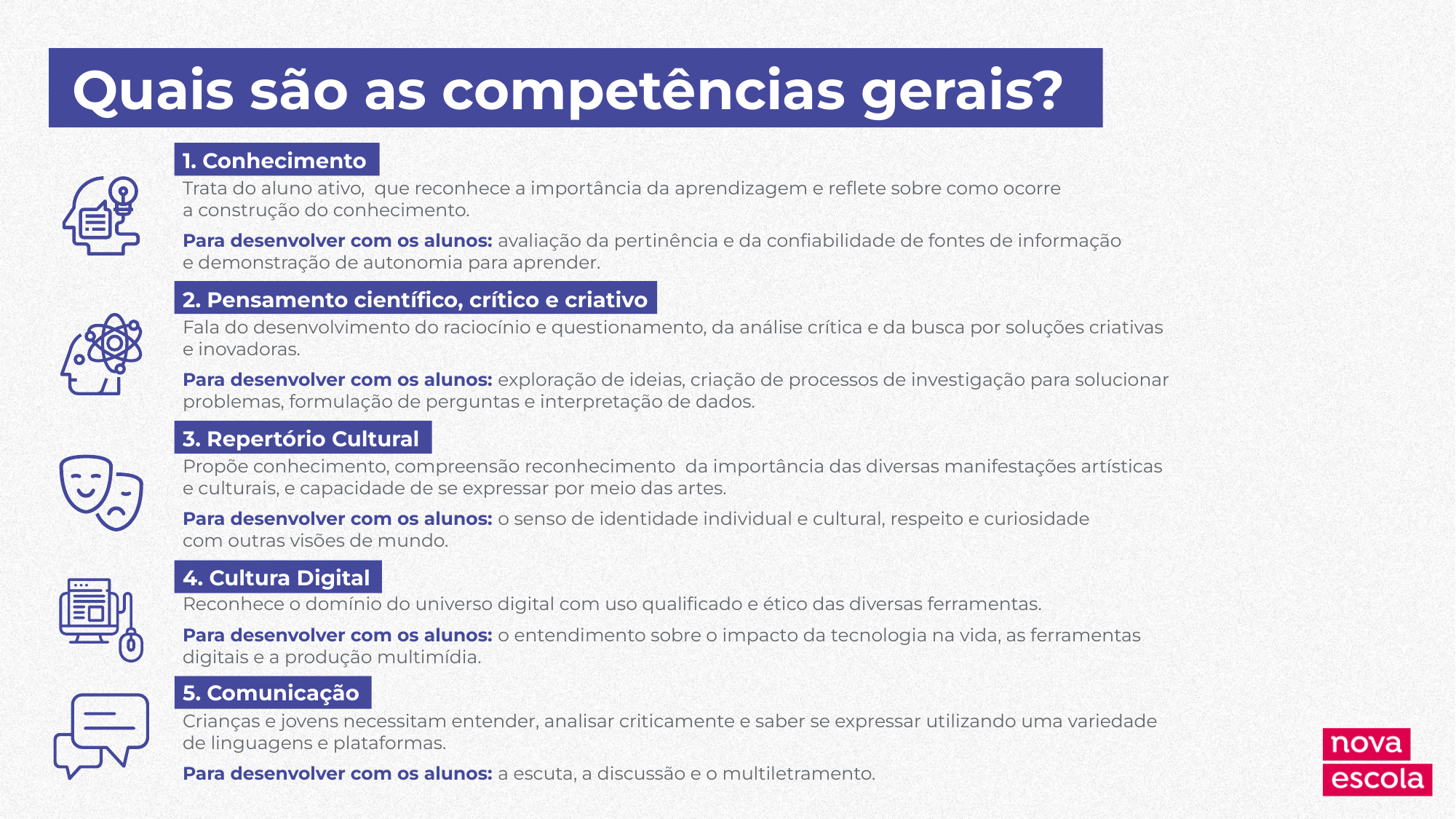

Quais são as competências gerais?
1. Conhecimento
Trata do aluno ativo,  que reconhece a importância da aprendizagem e reflete sobre como ocorre
a construção do conhecimento.
Para desenvolver com os alunos: avaliação da pertinência e da confiabilidade de fontes de informação
e demonstração de autonomia para aprender.

2. Pensamento científico, crítico e criativo
Fala do desenvolvimento do raciocínio e questionamento, da análise crítica e da busca por soluções criativas
e inovadoras.
Para desenvolver com os alunos: exploração de ideias, criação de processos de investigação para solucionar problemas, formulação de perguntas e interpretação de dados.

3. Repertório Cultural
Propõe conhecimento, compreensão reconhecimento  da importância das diversas manifestações artísticas
e culturais, e capacidade de se expressar por meio das artes.
Para desenvolver com os alunos: o senso de identidade individual e cultural, respeito e curiosidade
com outras visões de mundo.

4. Cultura Digital
Reconhece o domínio do universo digital com uso qualificado e ético das diversas ferramentas.
Para desenvolver com os alunos: o entendimento sobre o impacto da tecnologia na vida, as ferramentas
digitais e a produção multimídia.

5. Comunicação
Crianças e jovens necessitam entender, analisar criticamente e saber se expressar utilizando uma variedade
de linguagens e plataformas.
Para desenvolver com os alunos: a escuta, a discussão e o multiletramento.